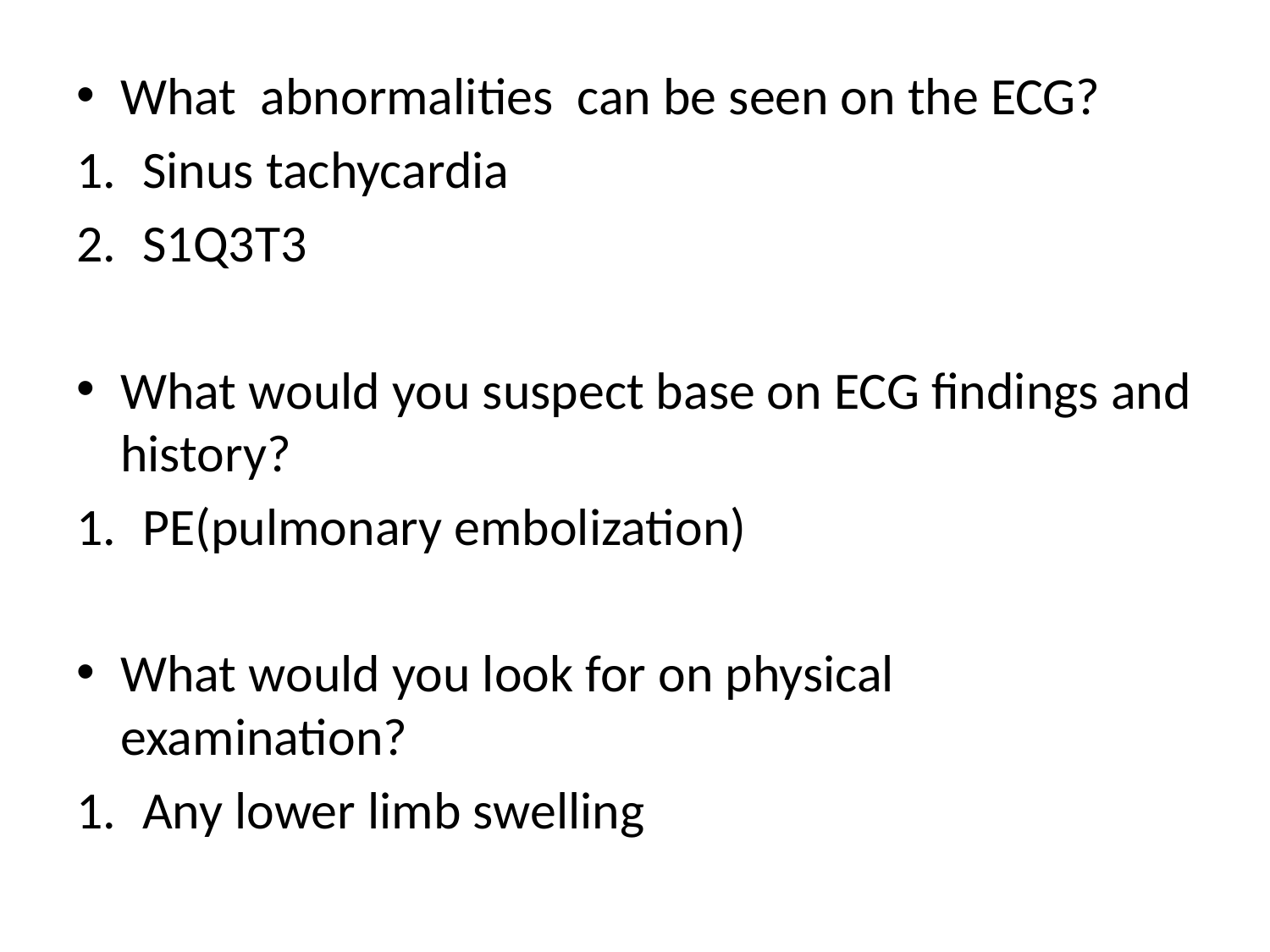

What  abnormalities  can be seen on the ECG?
Sinus tachycardia
S1Q3T3

What would you suspect base on ECG findings and history?
PE(pulmonary embolization)

What would you look for on physical examination?
Any lower limb swelling